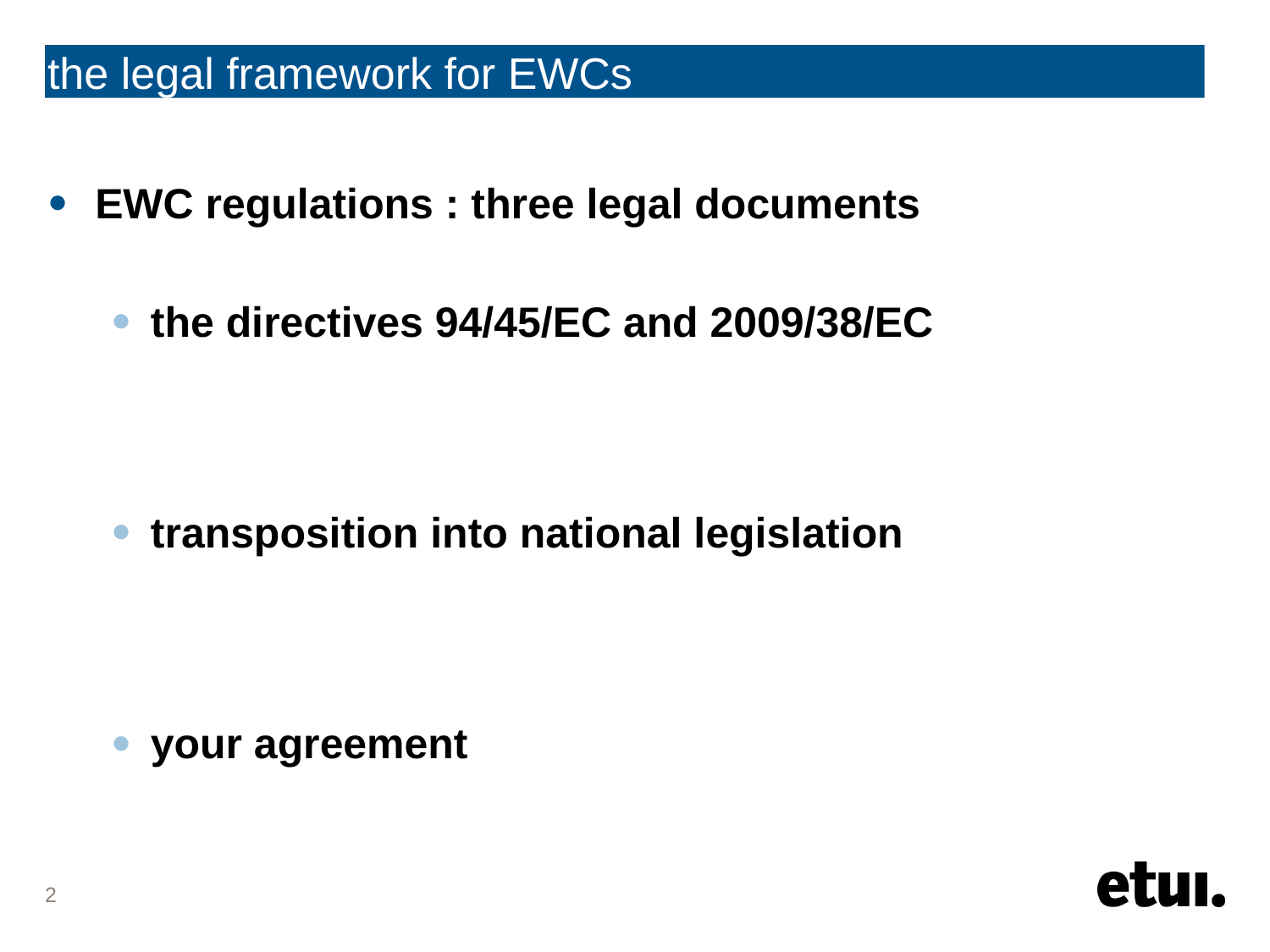

# the legal framework for EWCs
EWC regulations : three legal documents

the directives 94/45/EC and 2009/38/EC

transposition into national legislation

your agreement
2